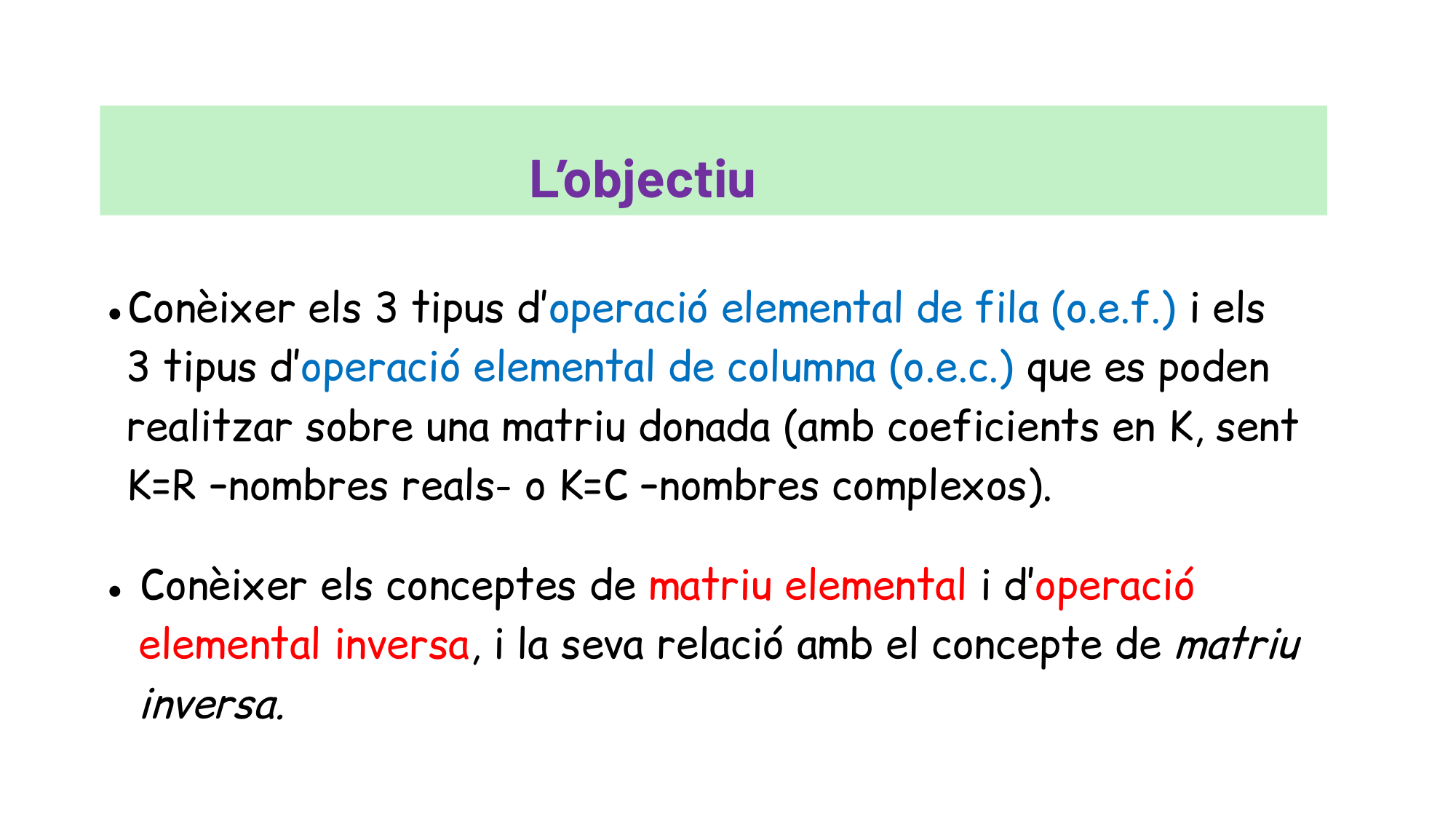

L’objectiu
●Conèixer els 3 tipus d’operació elemental de fila (o.e.f.) i els
  3 tipus d’operació elemental de columna (o.e.c.) que es poden
  realitzar sobre una matriu donada (amb coeficients en K, sent
  K=R –nombres reals- o K=C –nombres complexos).

● Conèixer els conceptes de matriu elemental i d’operació
   elemental inversa, i la seva relació amb el concepte de matriu
   inversa.